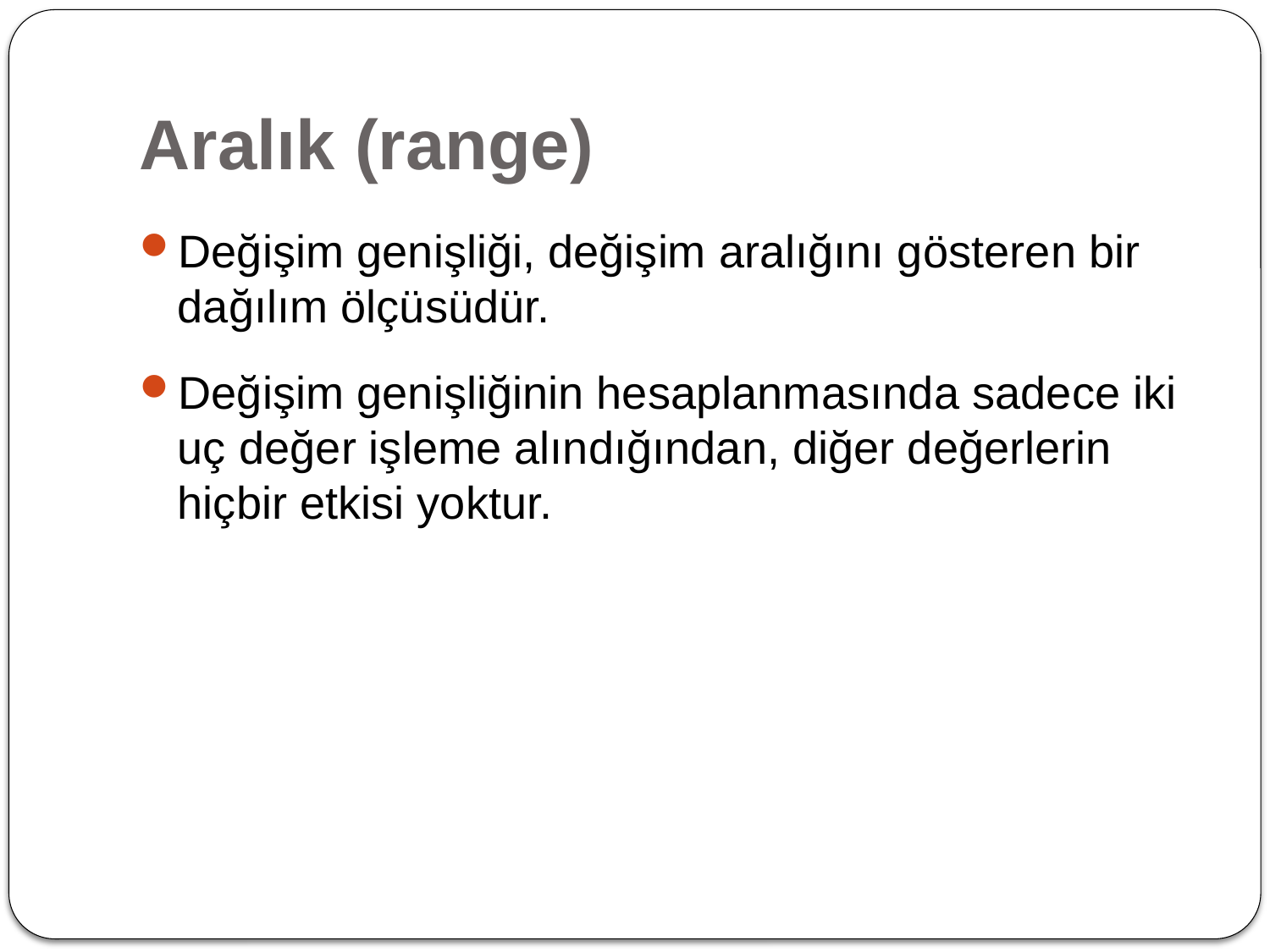

# Aralık (range)
Değişim genişliği, değişim aralığını gösteren bir dağılım ölçüsüdür.
Değişim genişliğinin hesaplanmasında sadece iki uç değer işleme alındığından, diğer değerlerin hiçbir etkisi yoktur.